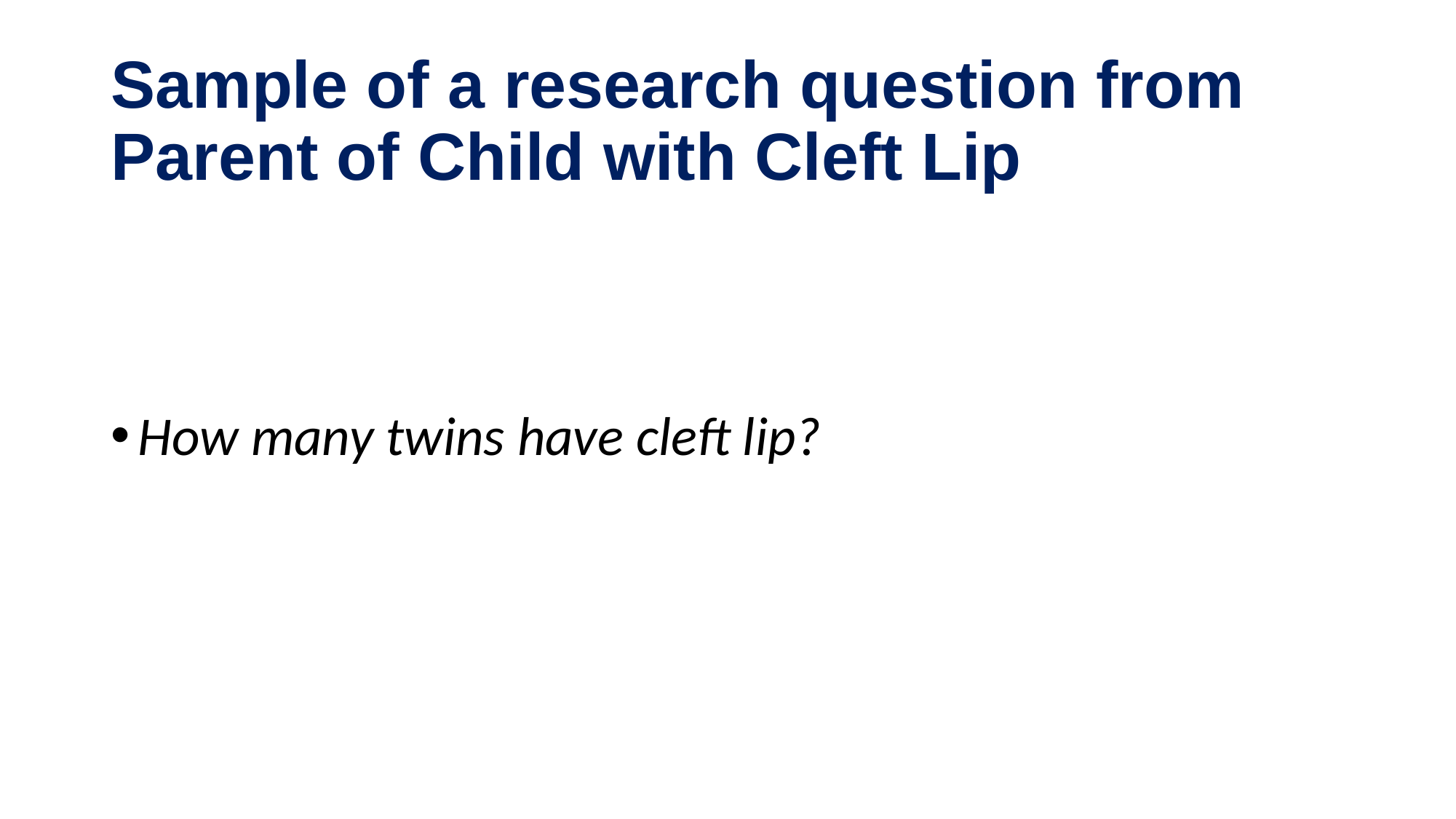

# Sample of a research question from  Parent of Child with Cleft Lip

How many twins have cleft lip?